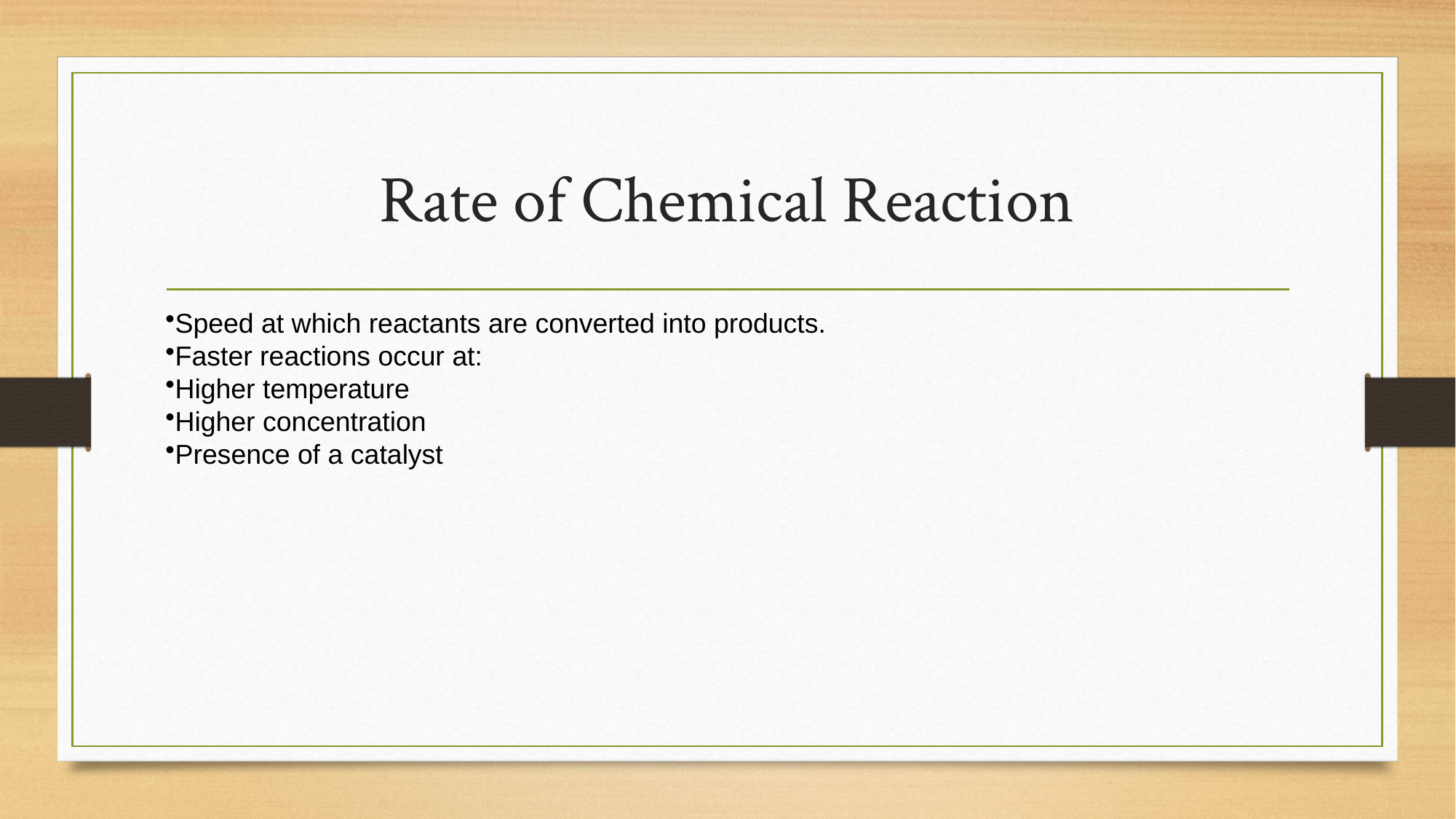

# Rate of Chemical Reaction
Speed at which reactants are converted into products.
Faster reactions occur at:
Higher temperature
Higher concentration
Presence of a catalyst